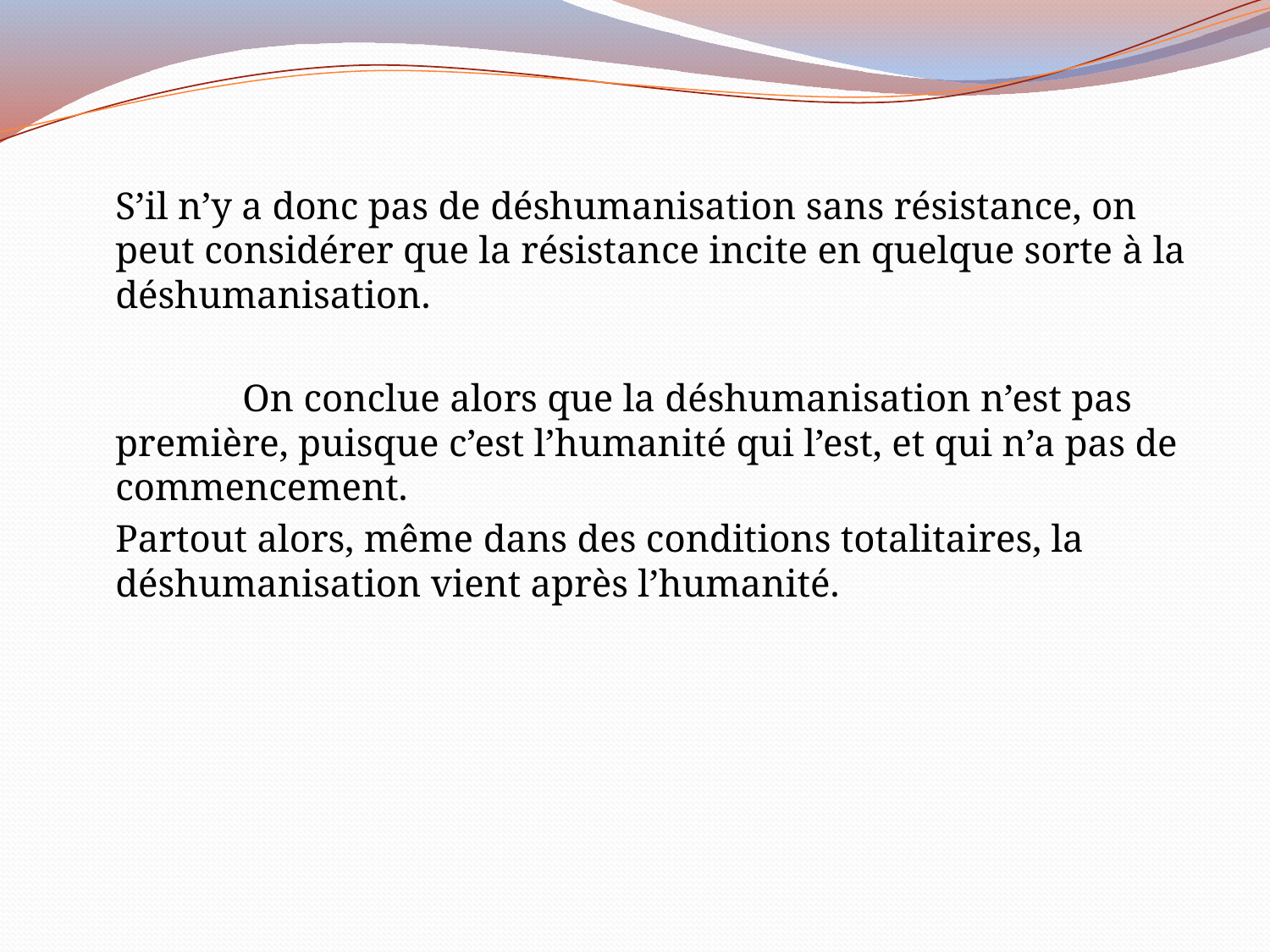

S’il n’y a donc pas de déshumanisation sans résistance, on peut considérer que la résistance incite en quelque sorte à la déshumanisation.

		On conclue alors que la déshumanisation n’est pas première, puisque c’est l’humanité qui l’est, et qui n’a pas de commencement.
	Partout alors, même dans des conditions totalitaires, la déshumanisation vient après l’humanité.